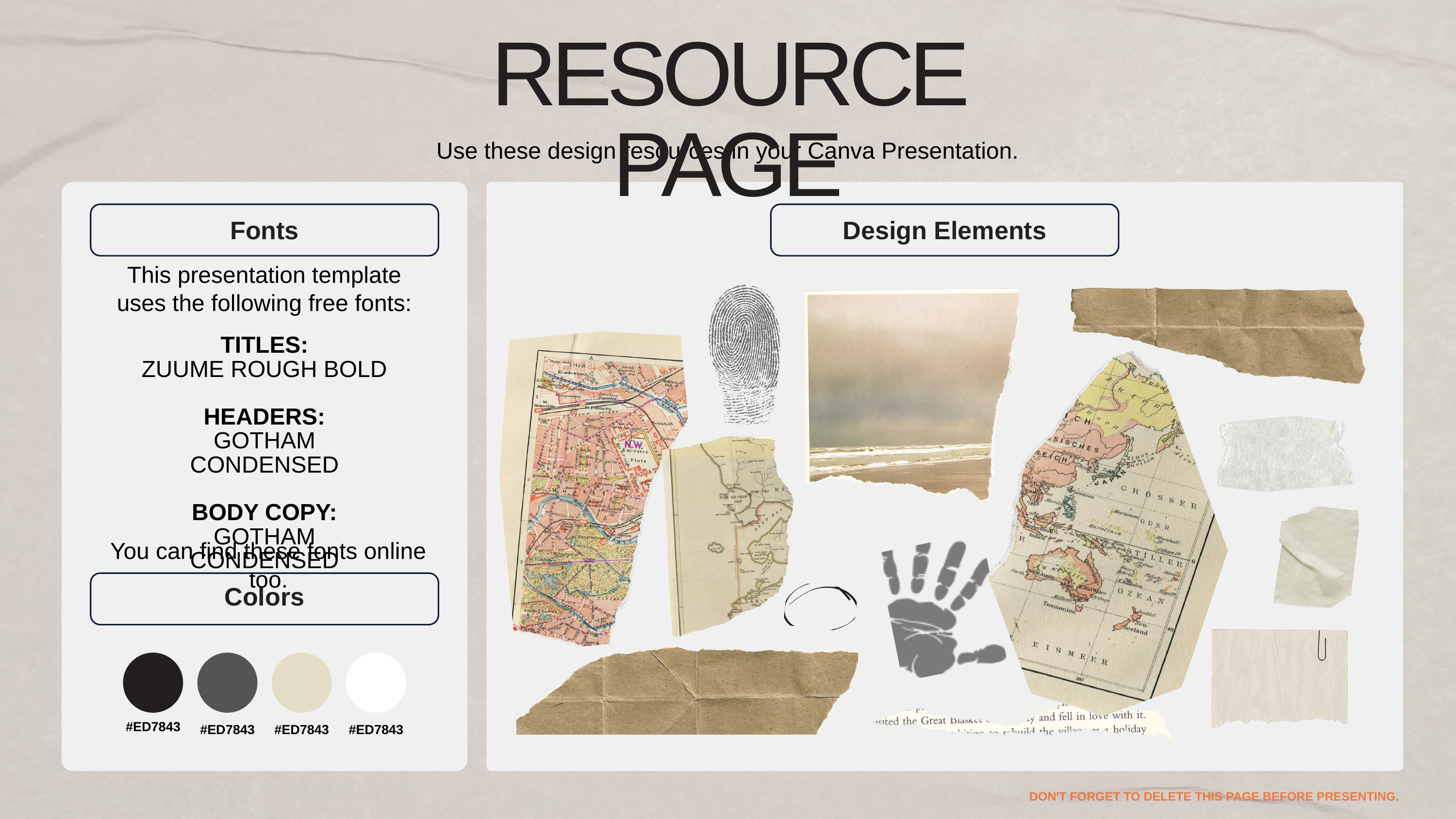

RESOURCE PAGE
Use these design resources in your Canva Presentation.

Fonts
Design Elements
This presentation template
uses the following free fonts:

TITLES:
ZUUME ROUGH BOLD

HEADERS:
GOTHAM CONDENSED

BODY COPY:
GOTHAM CONDENSED

You can find these fonts online too.

Colors

#ED7843
#ED7843
#ED7843
#ED7843
DON'T FORGET TO DELETE THIS PAGE BEFORE PRESENTING.